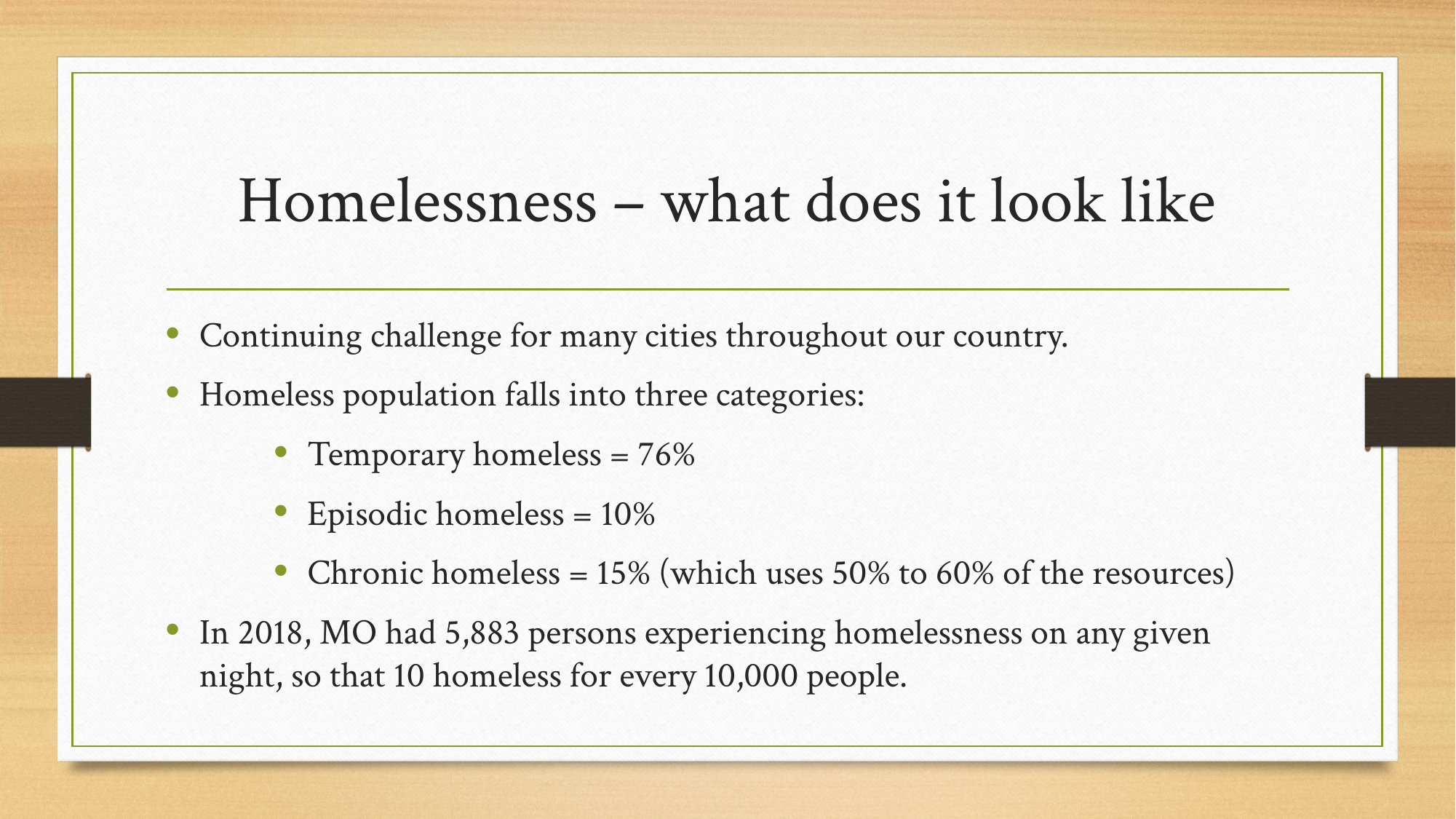

# Homelessness – what does it look like
Continuing challenge for many cities throughout our country.
Homeless population falls into three categories:
Temporary homeless = 76%
Episodic homeless = 10%
Chronic homeless = 15% (which uses 50% to 60% of the resources)
In 2018, MO had 5,883 persons experiencing homelessness on any given night, so that 10 homeless for every 10,000 people.